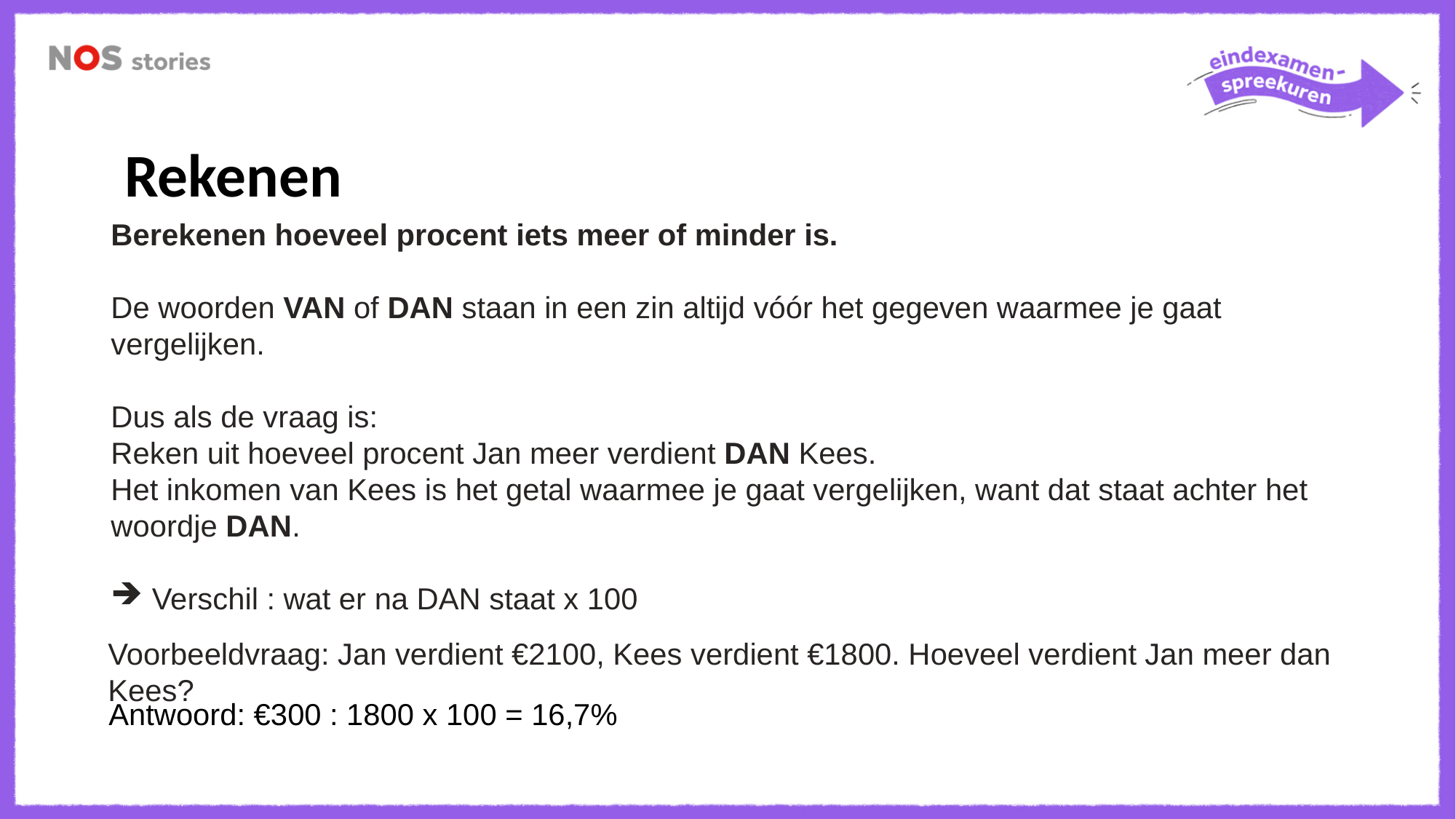

Rekenen
Berekenen hoeveel procent iets meer of minder is.

De woorden VAN of DAN staan in een zin altijd vóór het gegeven waarmee je gaat vergelijken.

Dus als de vraag is:
Reken uit hoeveel procent Jan meer verdient DAN Kees.
Het inkomen van Kees is het getal waarmee je gaat vergelijken, want dat staat achter het woordje DAN.

Verschil : wat er na DAN staat x 100
Voorbeeldvraag: Jan verdient €2100, Kees verdient €1800. Hoeveel verdient Jan meer dan Kees?
Antwoord: €300 : 1800 x 100 = 16,7%